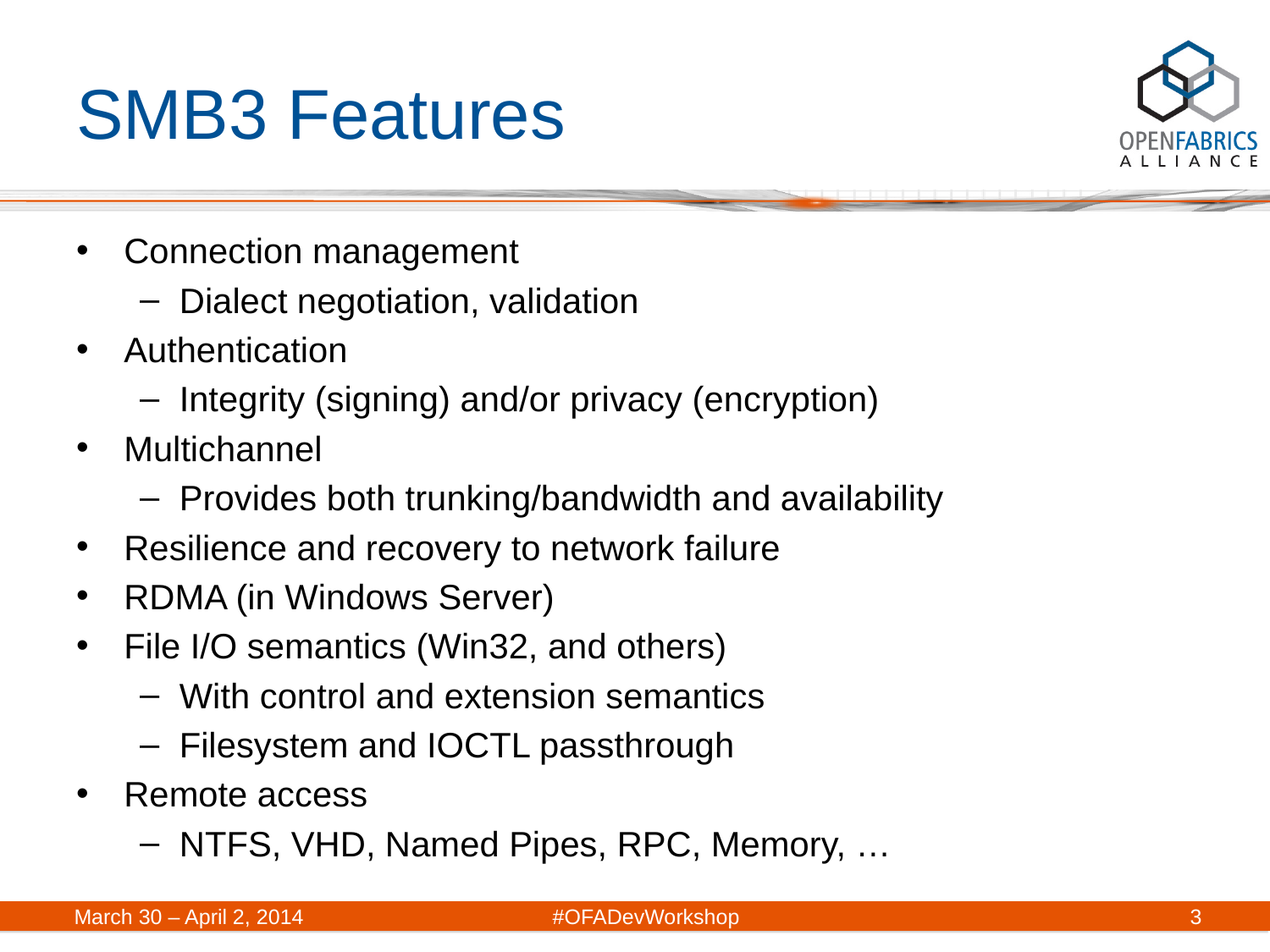

# SMB3 Features
Connection management
Dialect negotiation, validation
Authentication
Integrity (signing) and/or privacy (encryption)
Multichannel
Provides both trunking/bandwidth and availability
Resilience and recovery to network failure
RDMA (in Windows Server)
File I/O semantics (Win32, and others)
With control and extension semantics
Filesystem and IOCTL passthrough
Remote access
NTFS, VHD, Named Pipes, RPC, Memory, …
March 30 – April 2, 2014	#OFADevWorkshop
3